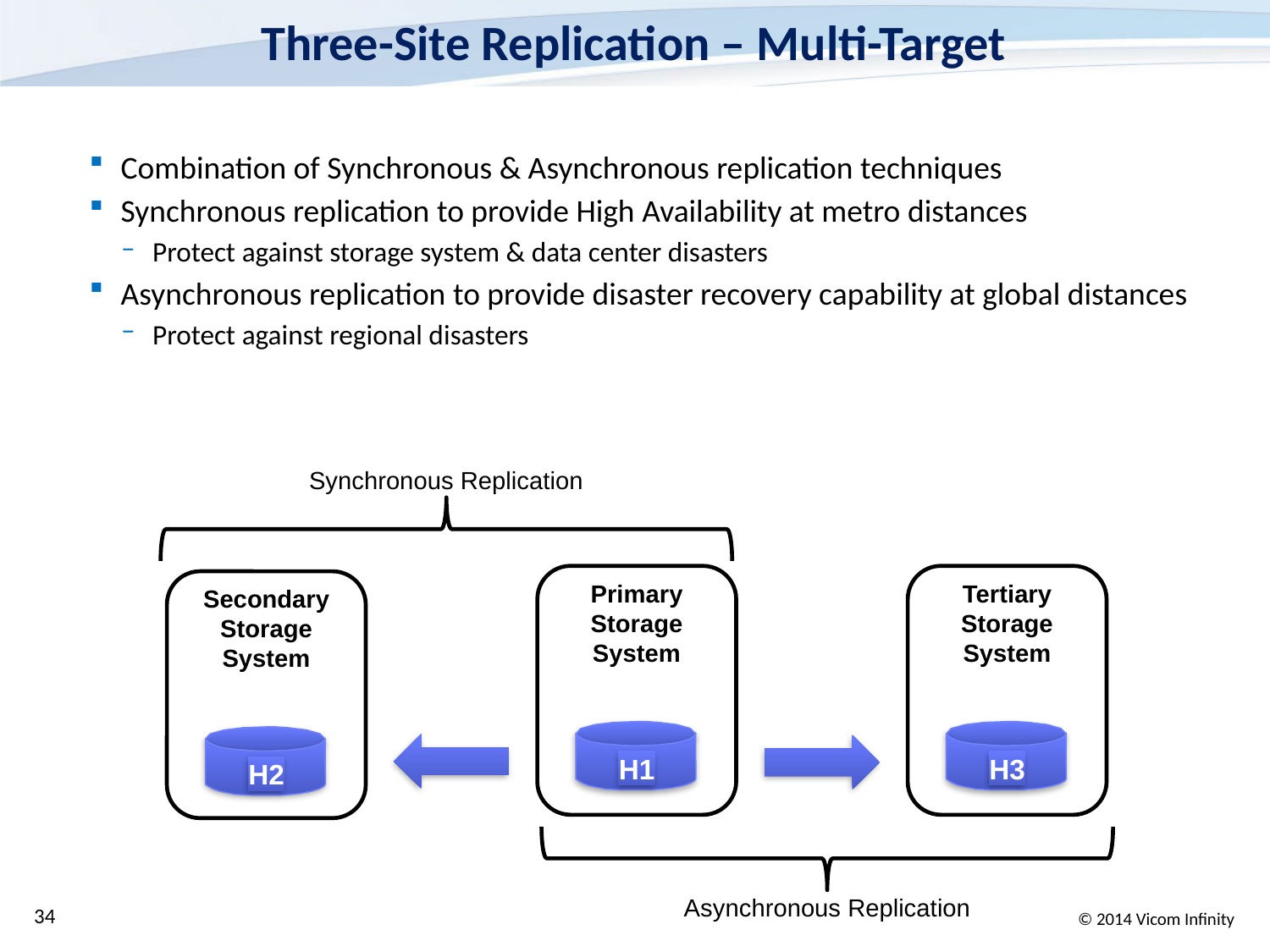

# Three-Site Replication – Multi-Target
Combination of Synchronous & Asynchronous replication techniques
Synchronous replication to provide High Availability at metro distances
Protect against storage system & data center disasters
Asynchronous replication to provide disaster recovery capability at global distances
Protect against regional disasters

Synchronous Replication
Primary Storage System

Tertiary
Storage System

Secondary
Storage System

H1

H3

H2

Asynchronous Replication
34